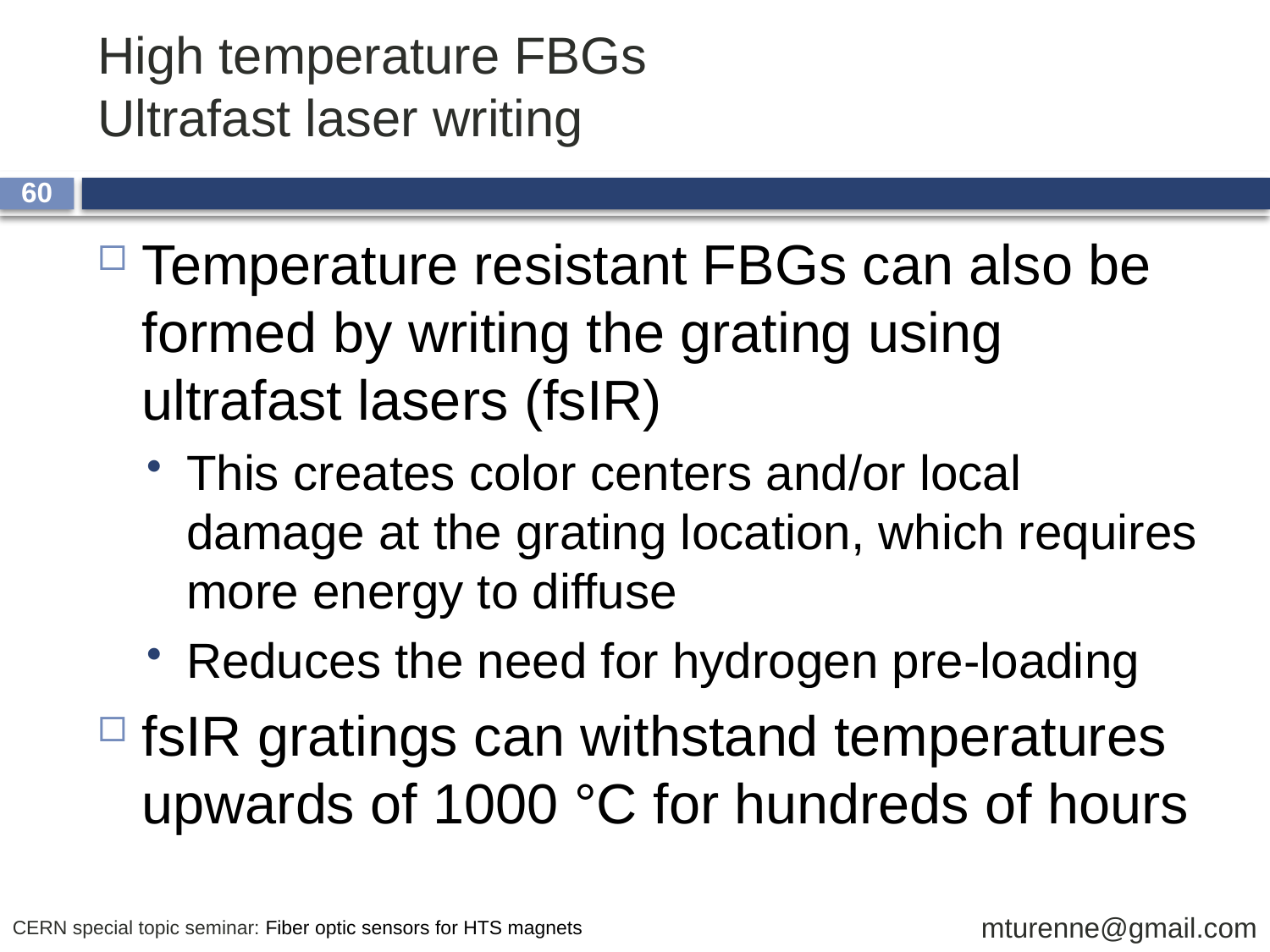

# High temperature FBGs Ultrafast laser writing
60
Temperature resistant FBGs can also be formed by writing the grating using ultrafast lasers (fsIR)
This creates color centers and/or local damage at the grating location, which requires more energy to diffuse
Reduces the need for hydrogen pre-loading
fsIR gratings can withstand temperatures upwards of 1000 °C for hundreds of hours
mturenne@gmail.com